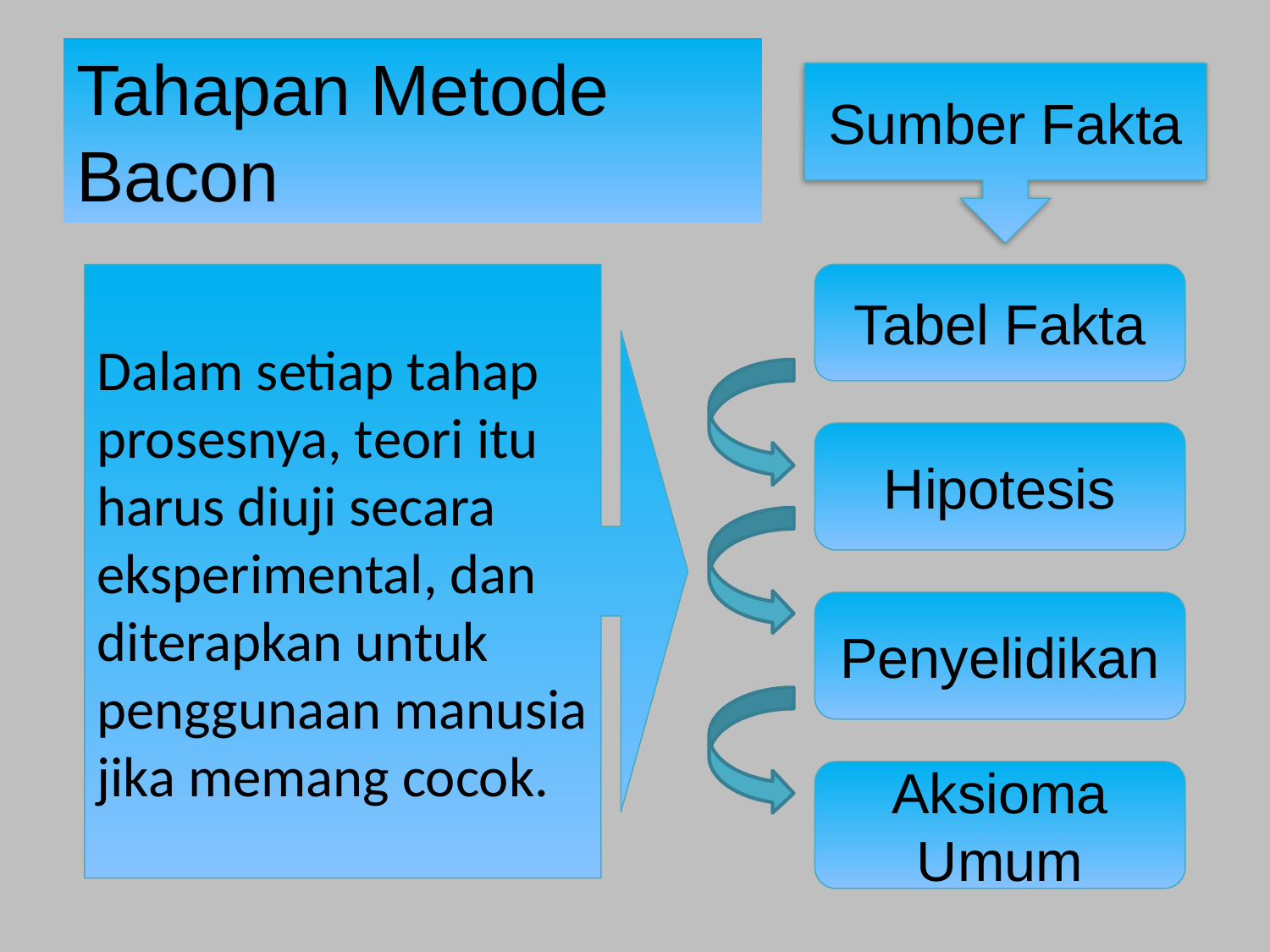

# Tahapan Metode Bacon
Sumber Fakta
Dalam setiap tahap prosesnya, teori itu harus diuji secara eksperimental, dan diterapkan untuk penggunaan manusia jika memang cocok.
Tabel Fakta

Hipotesis

Penyelidikan

Aksioma Umum